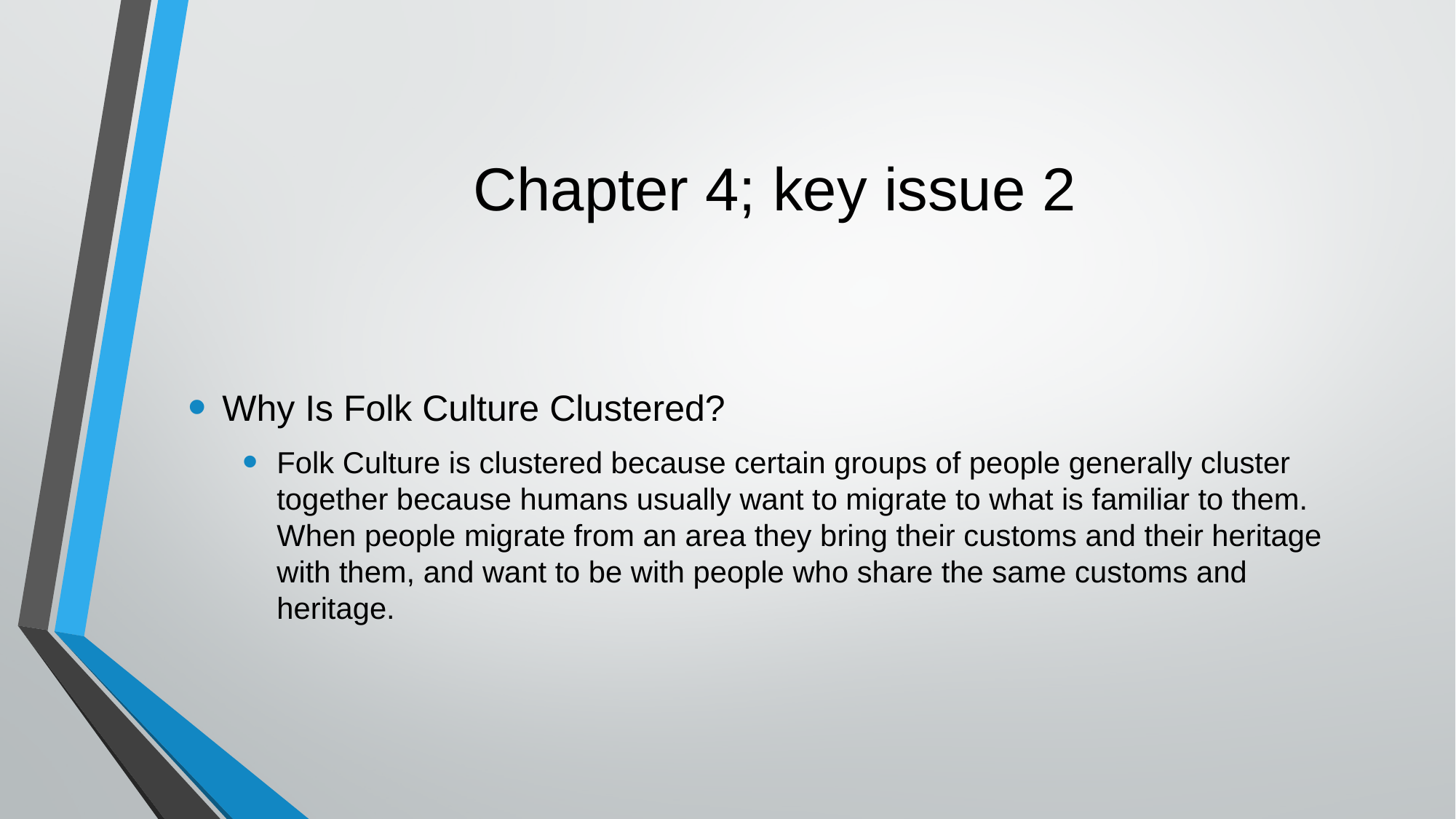

# Chapter 4; key issue 2
Why Is Folk Culture Clustered?
Folk Culture is clustered because certain groups of people generally cluster together because humans usually want to migrate to what is familiar to them. When people migrate from an area they bring their customs and their heritage with them, and want to be with people who share the same customs and heritage.